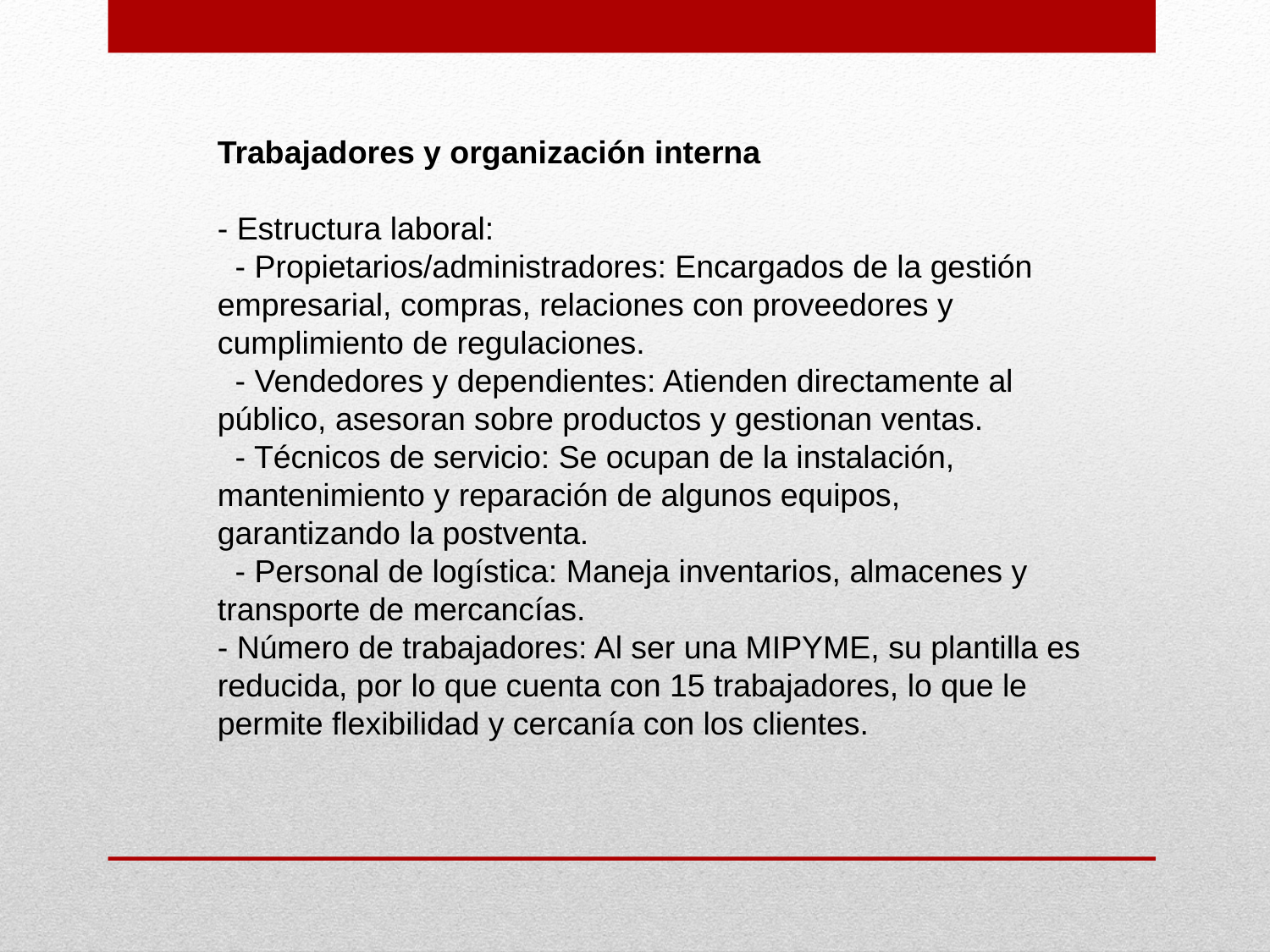

Trabajadores y organización interna

- Estructura laboral:
  - Propietarios/administradores: Encargados de la gestión empresarial, compras, relaciones con proveedores y cumplimiento de regulaciones.
  - Vendedores y dependientes: Atienden directamente al público, asesoran sobre productos y gestionan ventas.
  - Técnicos de servicio: Se ocupan de la instalación, mantenimiento y reparación de algunos equipos, garantizando la postventa.
  - Personal de logística: Maneja inventarios, almacenes y transporte de mercancías.
- Número de trabajadores: Al ser una MIPYME, su plantilla es reducida, por lo que cuenta con 15 trabajadores, lo que le permite flexibilidad y cercanía con los clientes.